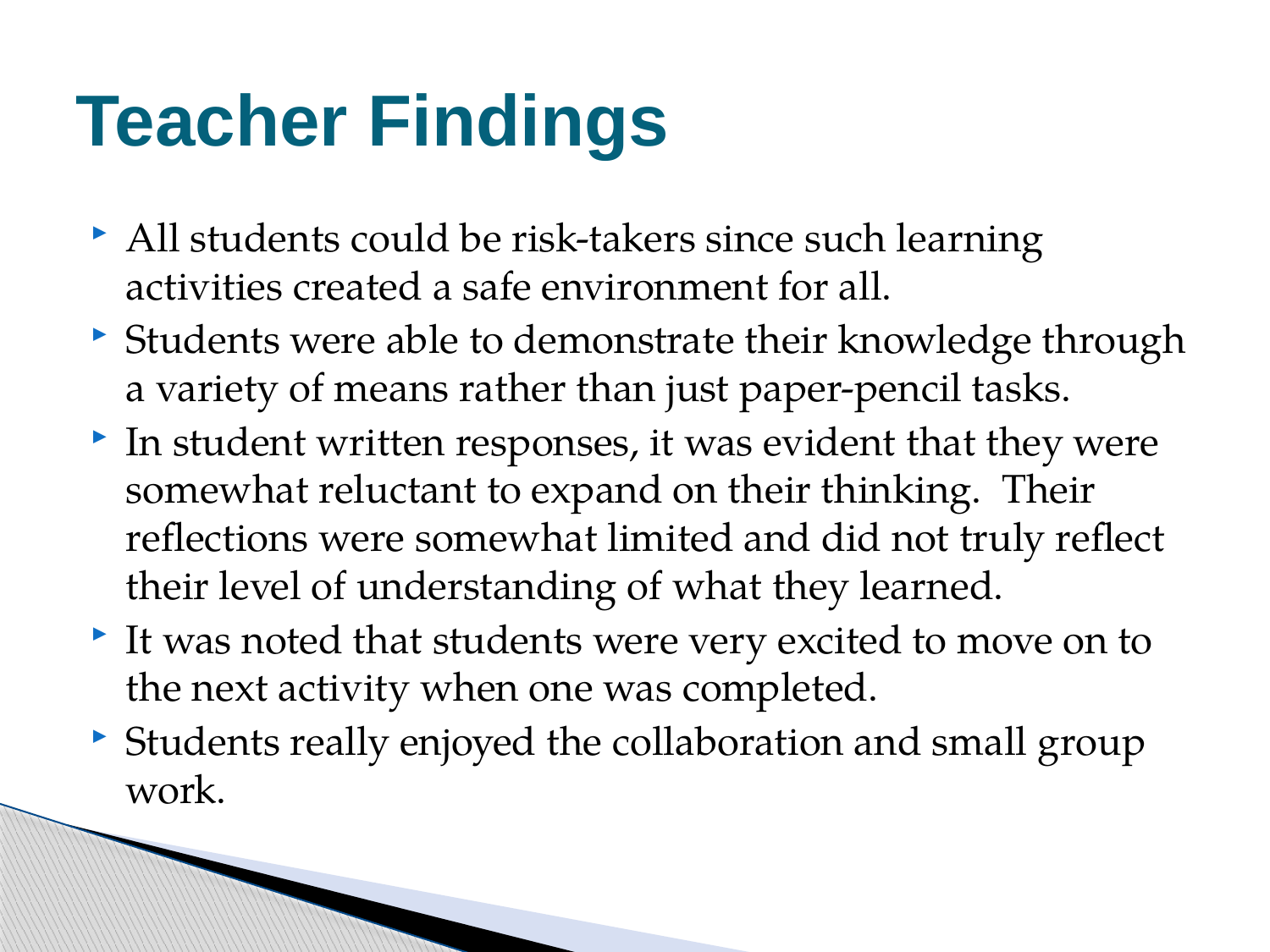

# Teacher Findings
All students could be risk-takers since such learning activities created a safe environment for all.
Students were able to demonstrate their knowledge through a variety of means rather than just paper-pencil tasks.
In student written responses, it was evident that they were somewhat reluctant to expand on their thinking.  Their reflections were somewhat limited and did not truly reflect their level of understanding of what they learned.
It was noted that students were very excited to move on to the next activity when one was completed.
Students really enjoyed the collaboration and small group work.